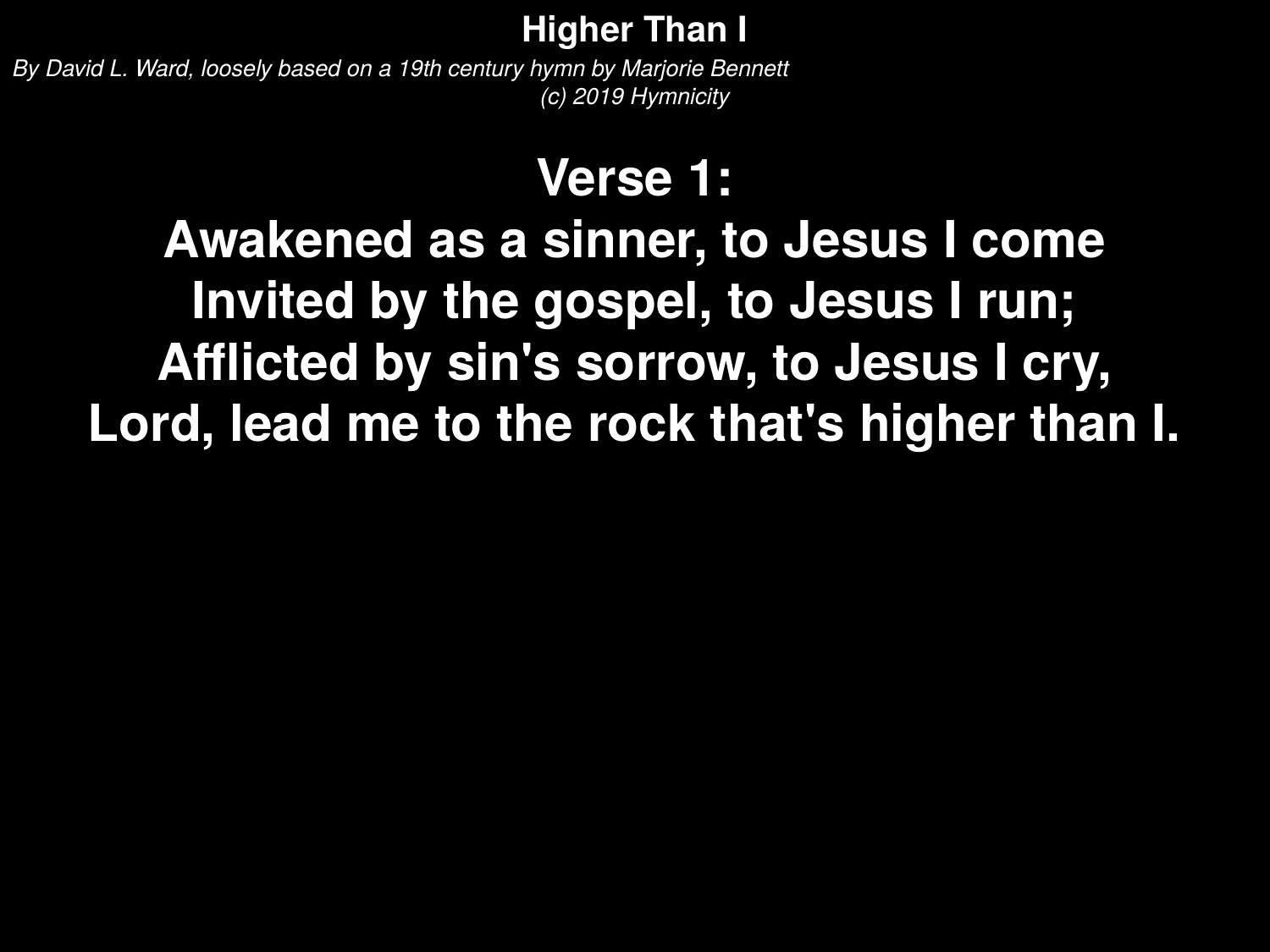

Higher Than I
By David L. Ward, loosely based on a 19th century hymn by Marjorie Bennett
(c) 2019 Hymnicity
Verse 1:
Awakened as a sinner, to Jesus I come
Invited by the gospel, to Jesus I run;
Afflicted by sin's sorrow, to Jesus I cry,
Lord, lead me to the rock that's higher than I.